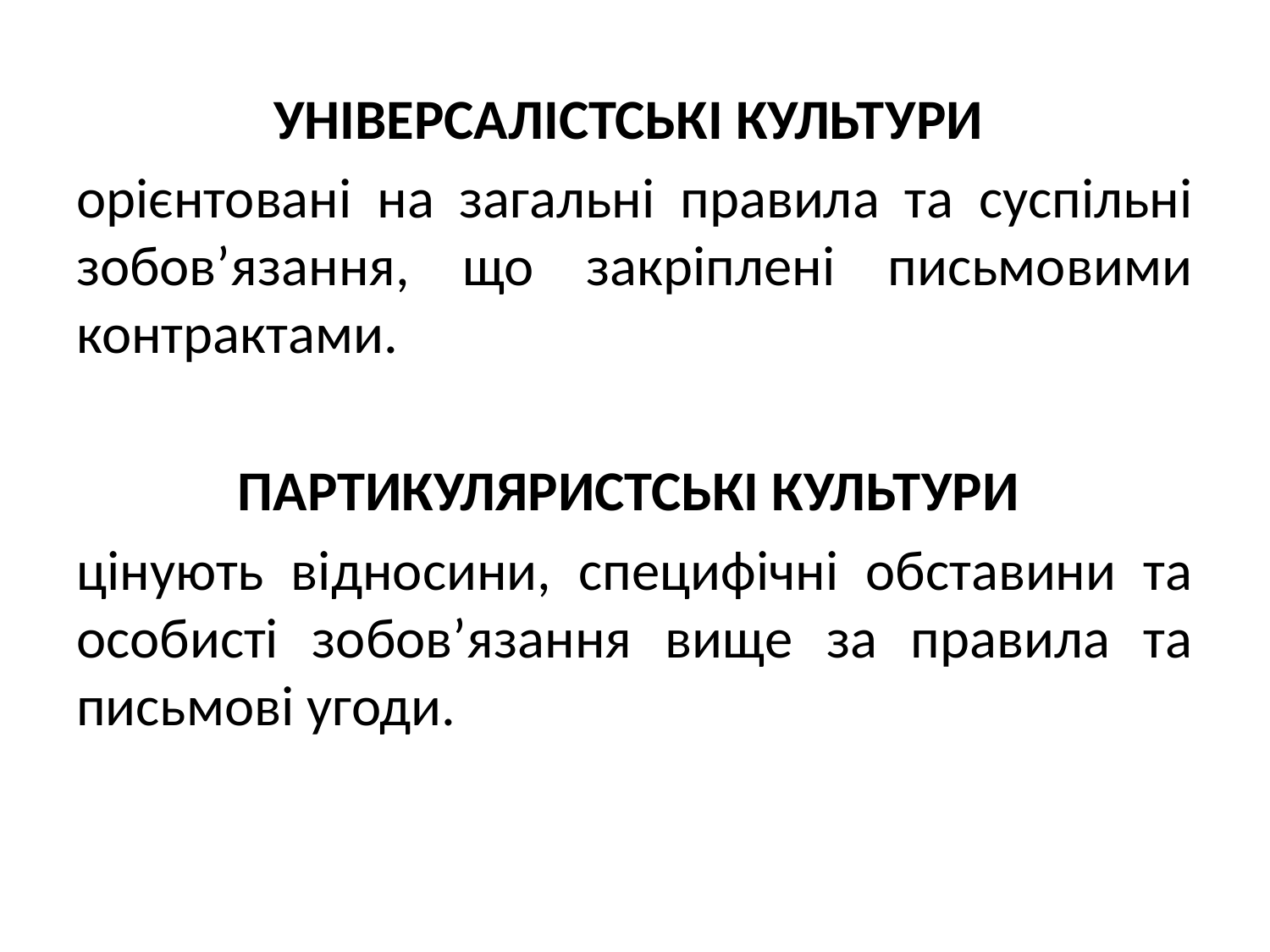

УНІВЕРСАЛІСТСЬКІ КУЛЬТУРИ
орієнтовані на загальні правила та суспільні зобов’язання, що закріплені письмовими контрактами.

ПАРТИКУЛЯРИСТСЬКІ КУЛЬТУРИ
цінують відносини, специфічні обставини та особисті зобов’язання вище за правила та письмові угоди.